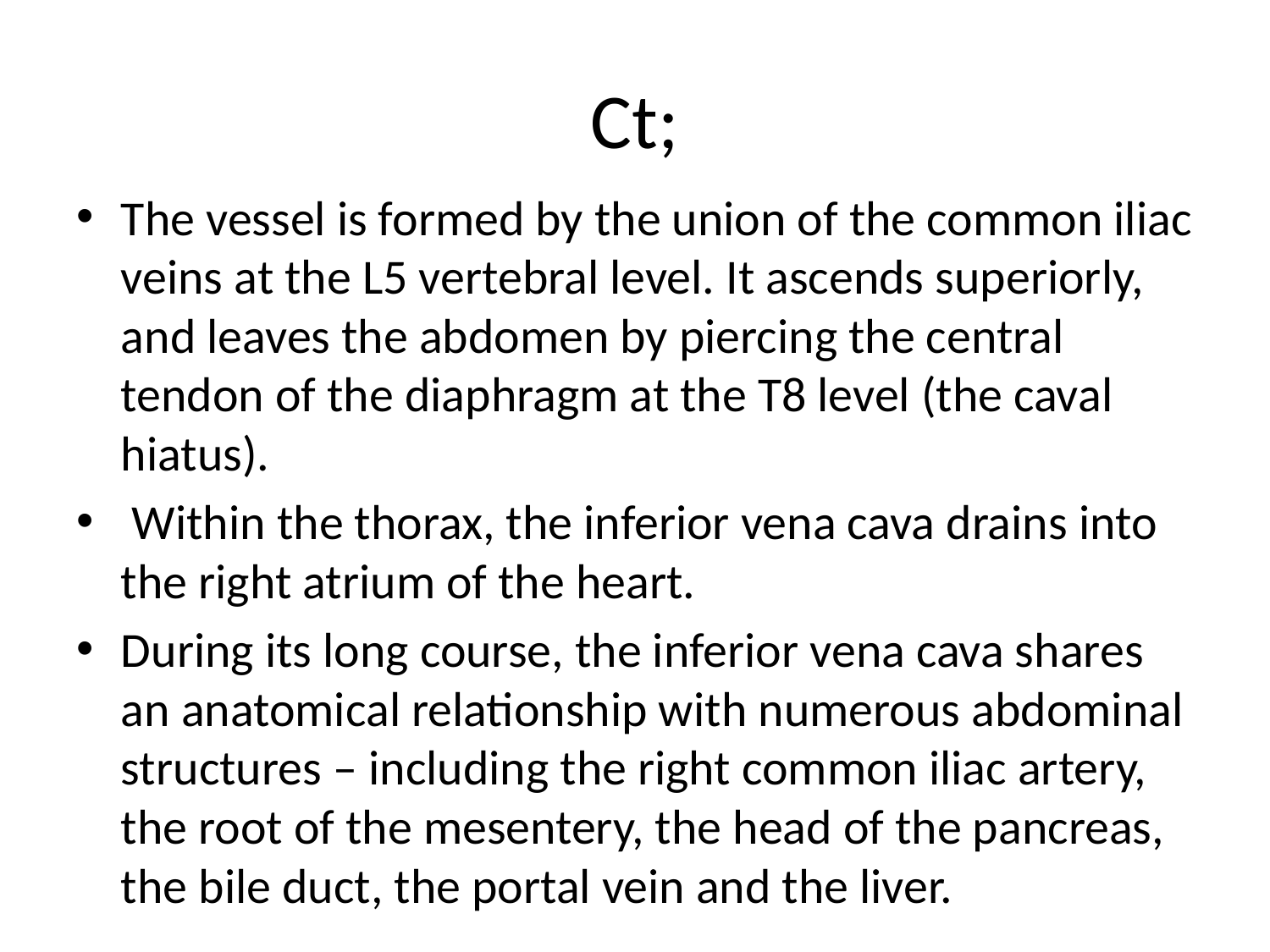

# Ct;
The vessel is formed by the union of the common iliac veins at the L5 vertebral level. It ascends superiorly, and leaves the abdomen by piercing the central tendon of the diaphragm at the T8 level (the caval hiatus).
 Within the thorax, the inferior vena cava drains into the right atrium of the heart.
During its long course, the inferior vena cava shares an anatomical relationship with numerous abdominal structures – including the right common iliac artery, the root of the mesentery, the head of the pancreas, the bile duct, the portal vein and the liver.